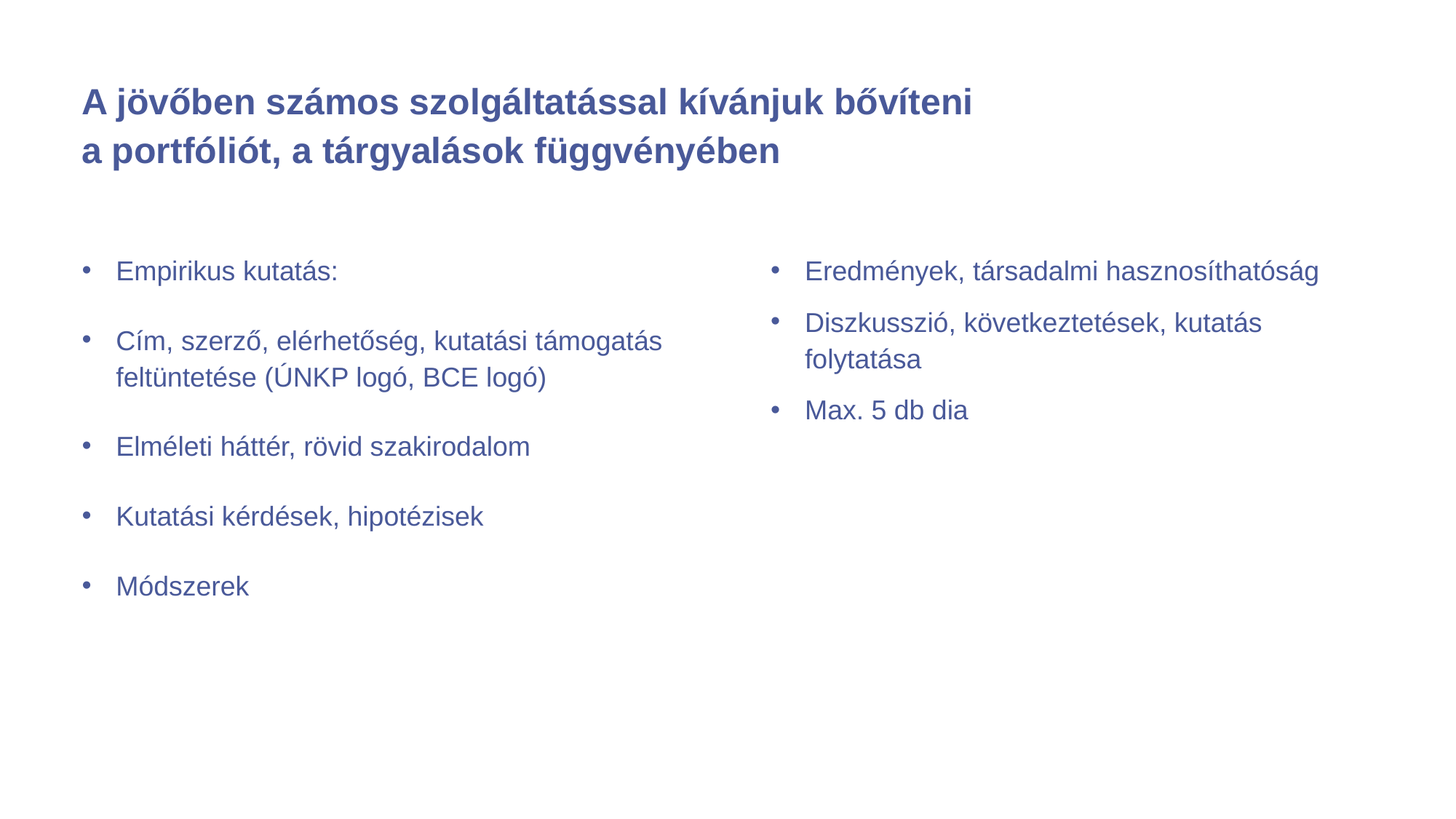

# A jövőben számos szolgáltatással kívánjuk bővíteni a portfóliót, a tárgyalások függvényében
Empirikus kutatás:
Cím, szerző, elérhetőség, kutatási támogatás feltüntetése (ÚNKP logó, BCE logó)
Elméleti háttér, rövid szakirodalom
Kutatási kérdések, hipotézisek
Módszerek

Eredmények, társadalmi hasznosíthatóság
Diszkusszió, következtetések, kutatás folytatása
Max. 5 db dia